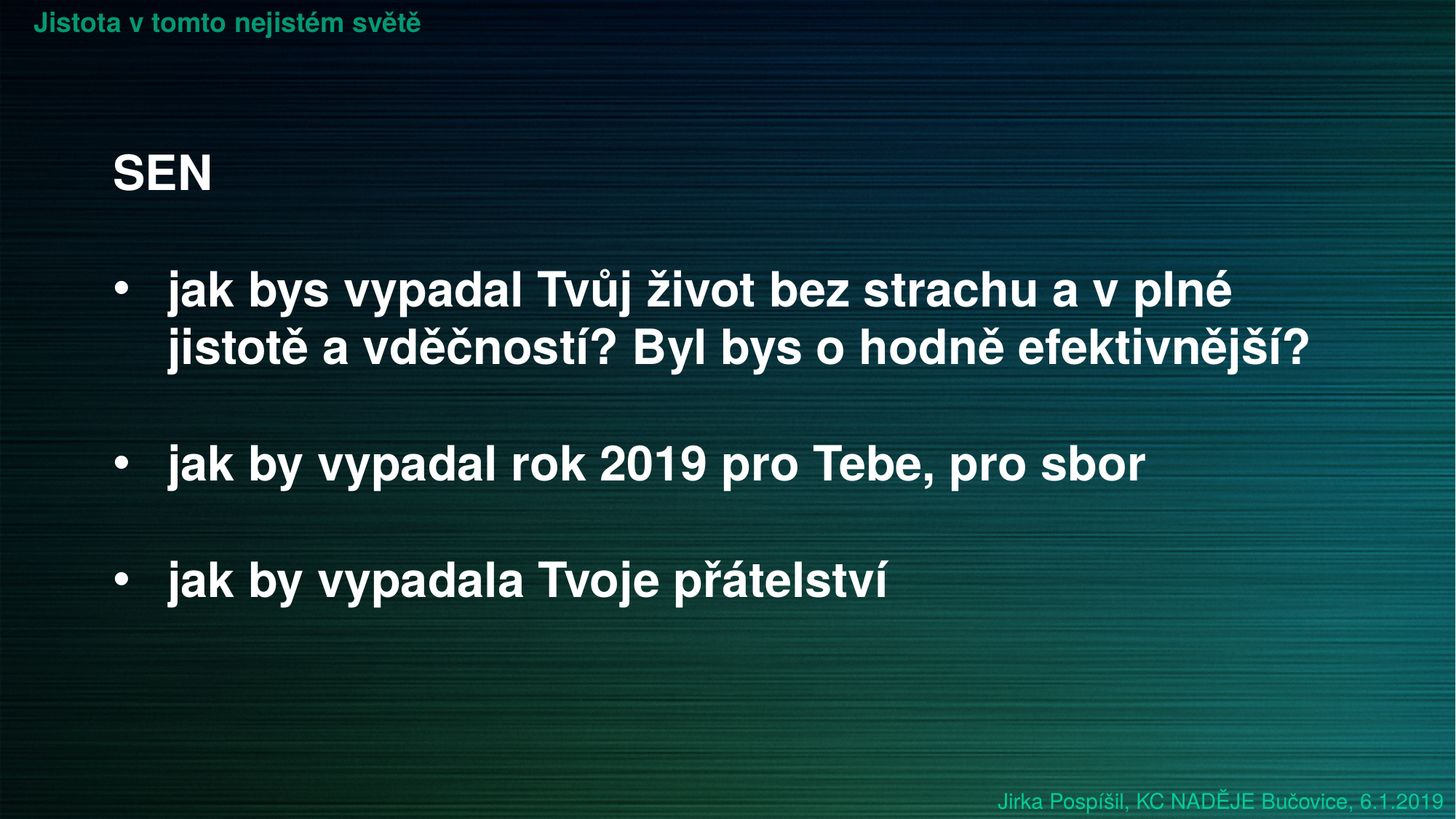

Jistota v tomto nejistém světě
SEN

jak bys vypadal Tvůj život bez strachu a v plné jistotě a vděčností? Byl bys o hodně efektivnější?

jak by vypadal rok 2019 pro Tebe, pro sbor

jak by vypadala Tvoje přátelství

Jirka Pospíšil, KC NADĚJE Bučovice, 6.1.2019